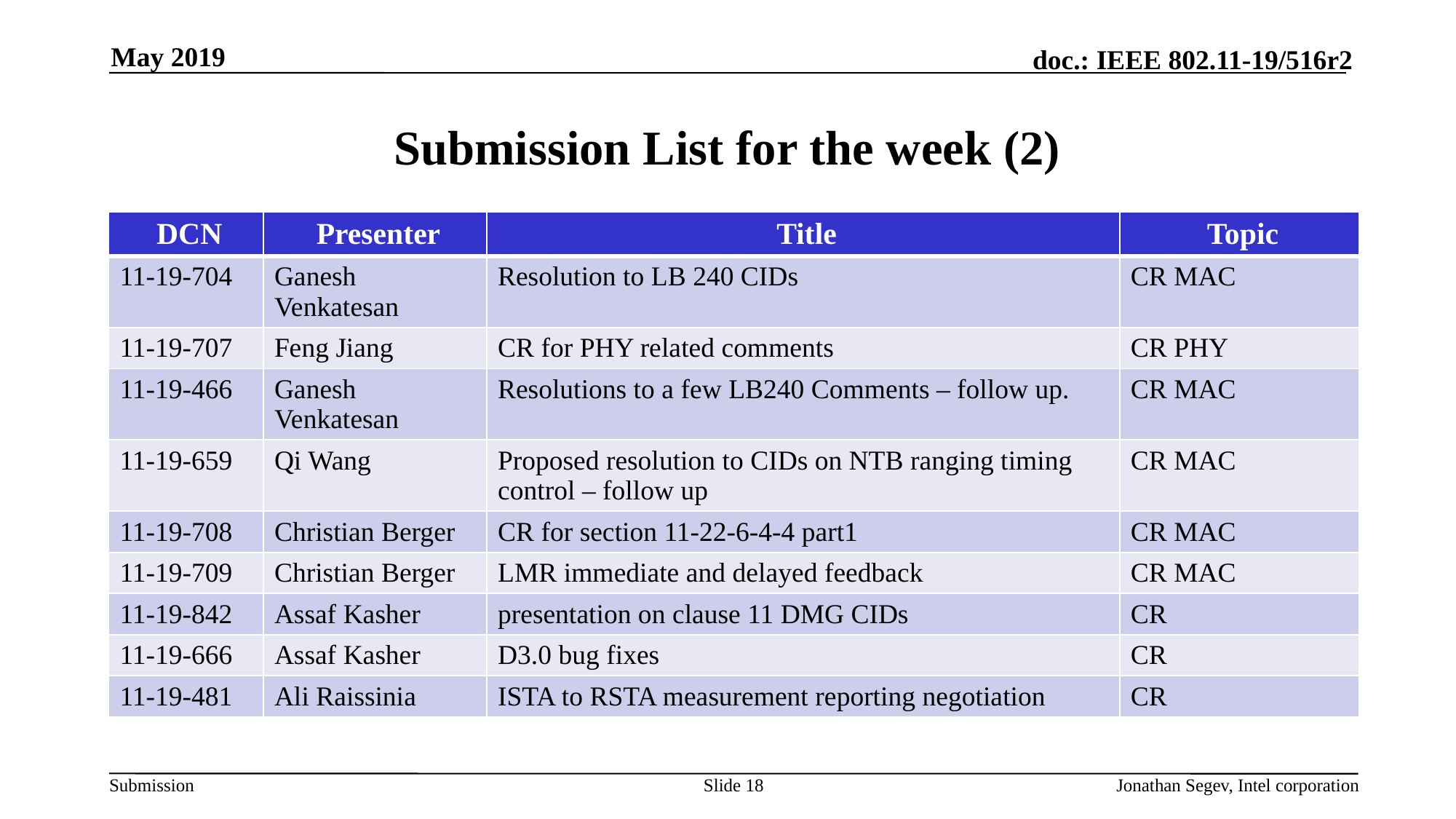

May 2019
# Submission List for the week (2)
| DCN | Presenter | Title | Topic |
| --- | --- | --- | --- |
| 11-19-704 | Ganesh Venkatesan | Resolution to LB 240 CIDs | CR MAC |
| 11-19-707 | Feng Jiang | CR for PHY related comments | CR PHY |
| 11-19-466 | Ganesh Venkatesan | Resolutions to a few LB240 Comments – follow up. | CR MAC |
| 11-19-659 | Qi Wang | Proposed resolution to CIDs on NTB ranging timing control – follow up | CR MAC |
| 11-19-708 | Christian Berger | CR for section 11-22-6-4-4 part1 | CR MAC |
| 11-19-709 | Christian Berger | LMR immediate and delayed feedback | CR MAC |
| 11-19-842 | Assaf Kasher | presentation on clause 11 DMG CIDs | CR |
| 11-19-666 | Assaf Kasher | D3.0 bug fixes | CR |
| 11-19-481 | Ali Raissinia | ISTA to RSTA measurement reporting negotiation | CR |
Slide 18
Jonathan Segev, Intel corporation